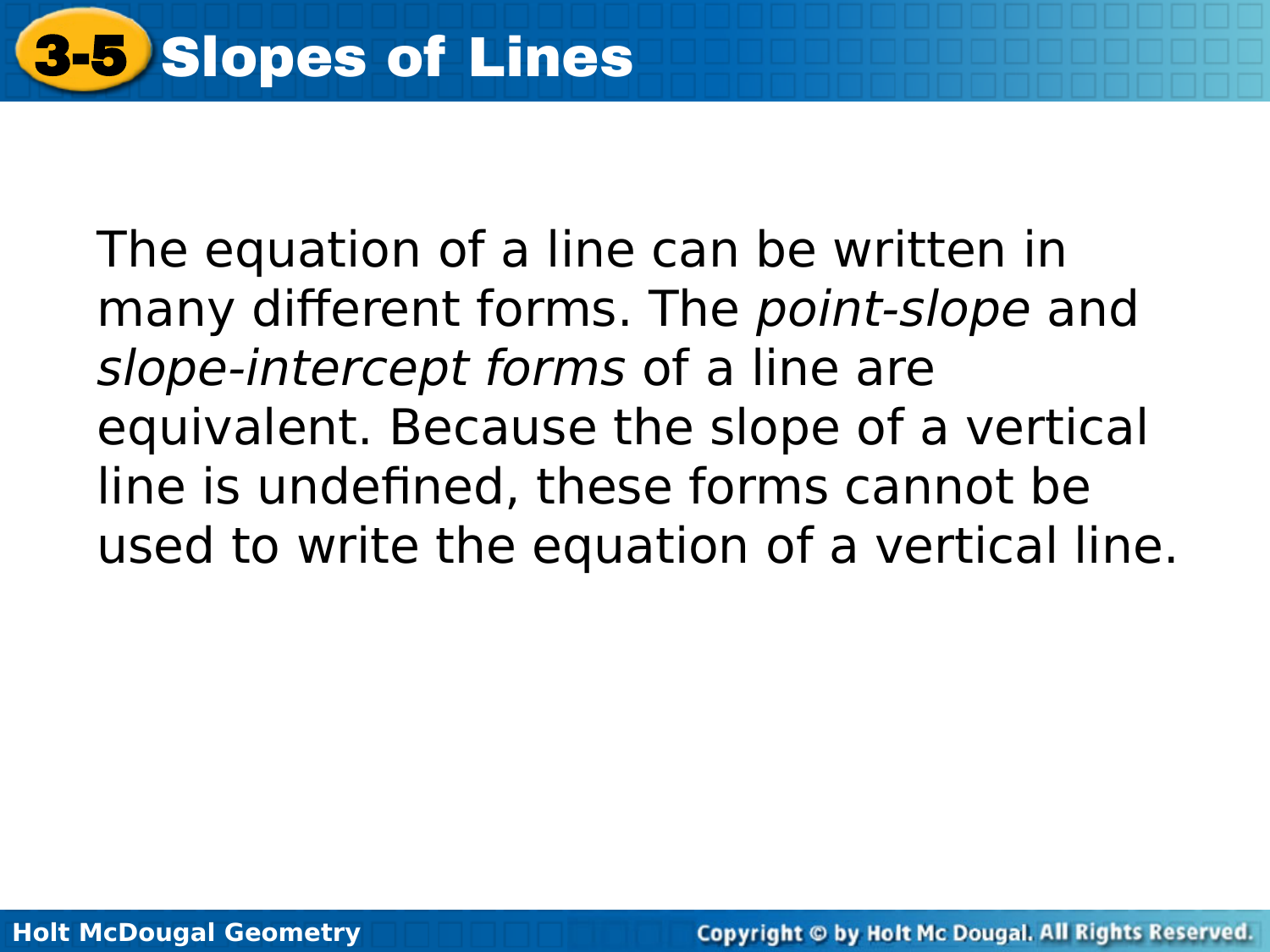

The equation of a line can be written in many different forms. The point-slope and slope-intercept forms of a line are equivalent. Because the slope of a vertical line is undefined, these forms cannot be used to write the equation of a vertical line.